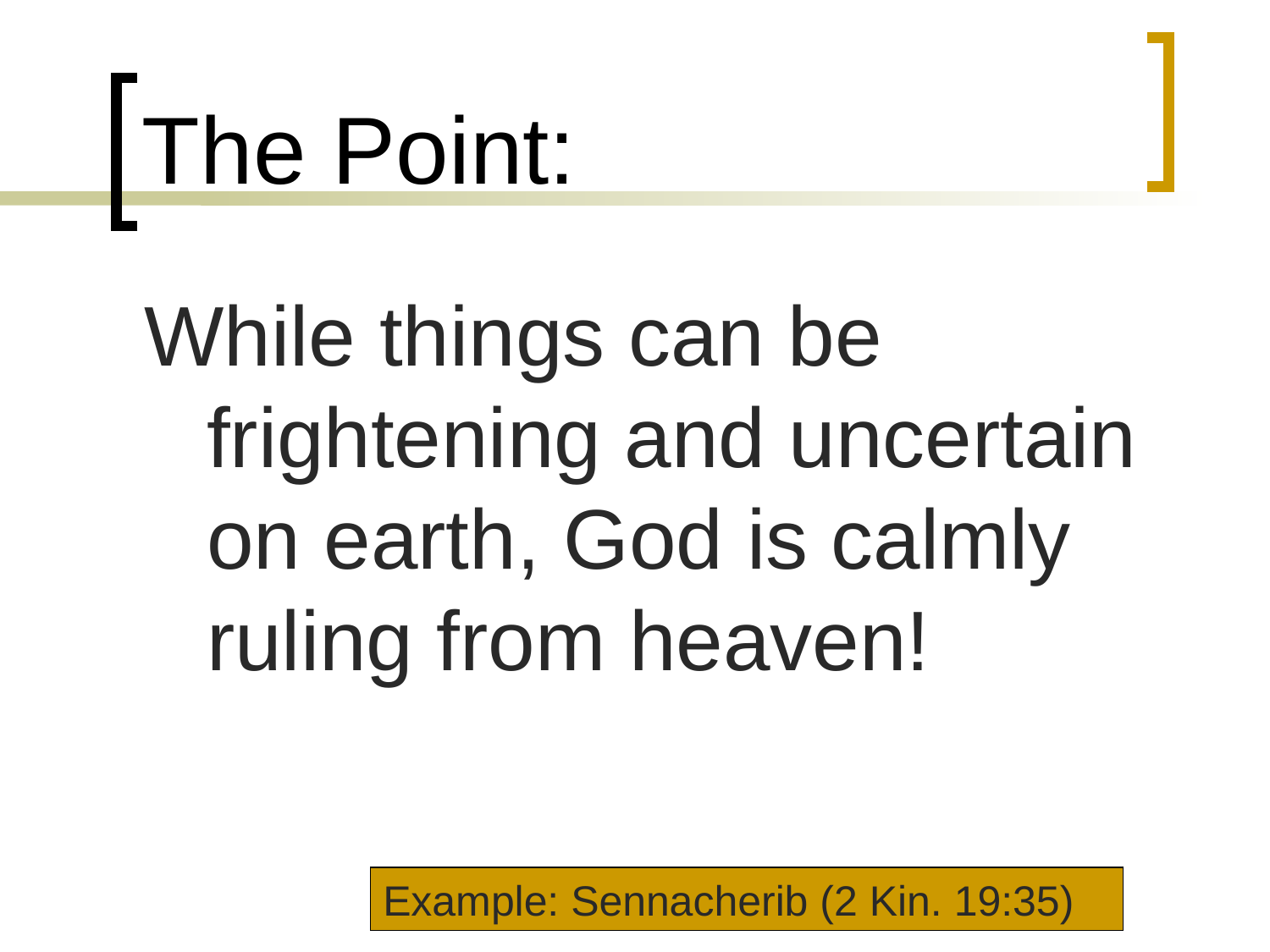

# The Point:
While things can be frightening and uncertain on earth, God is calmly ruling from heaven!
Example: Sennacherib (2 Kin. 19:35)